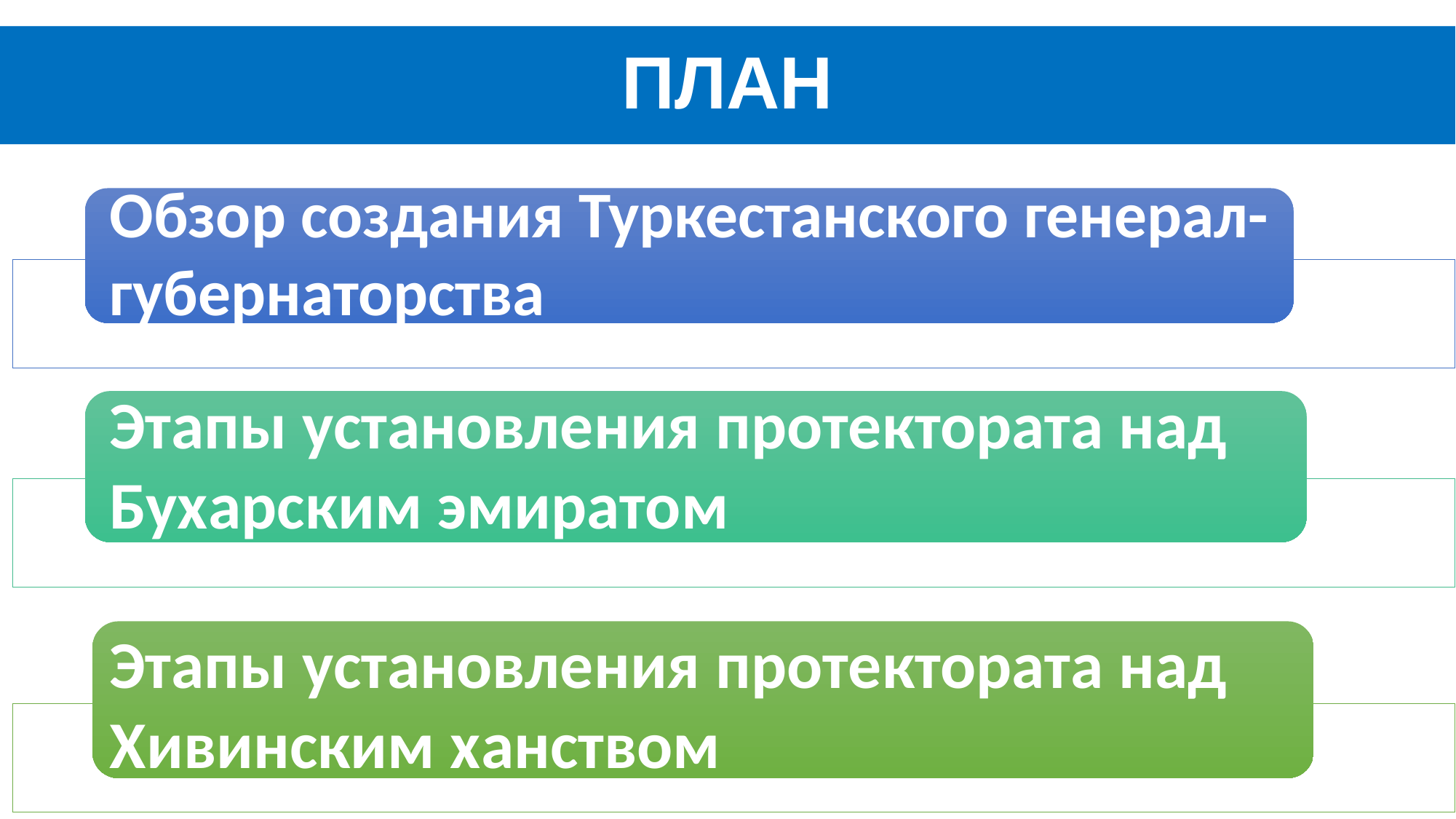

# ПЛАН
Обзор создания Туркестанского генерал-губернаторства

Этапы установления протектората над Бухарским эмиратом
Этапы установления протектората над Хивинским ханством